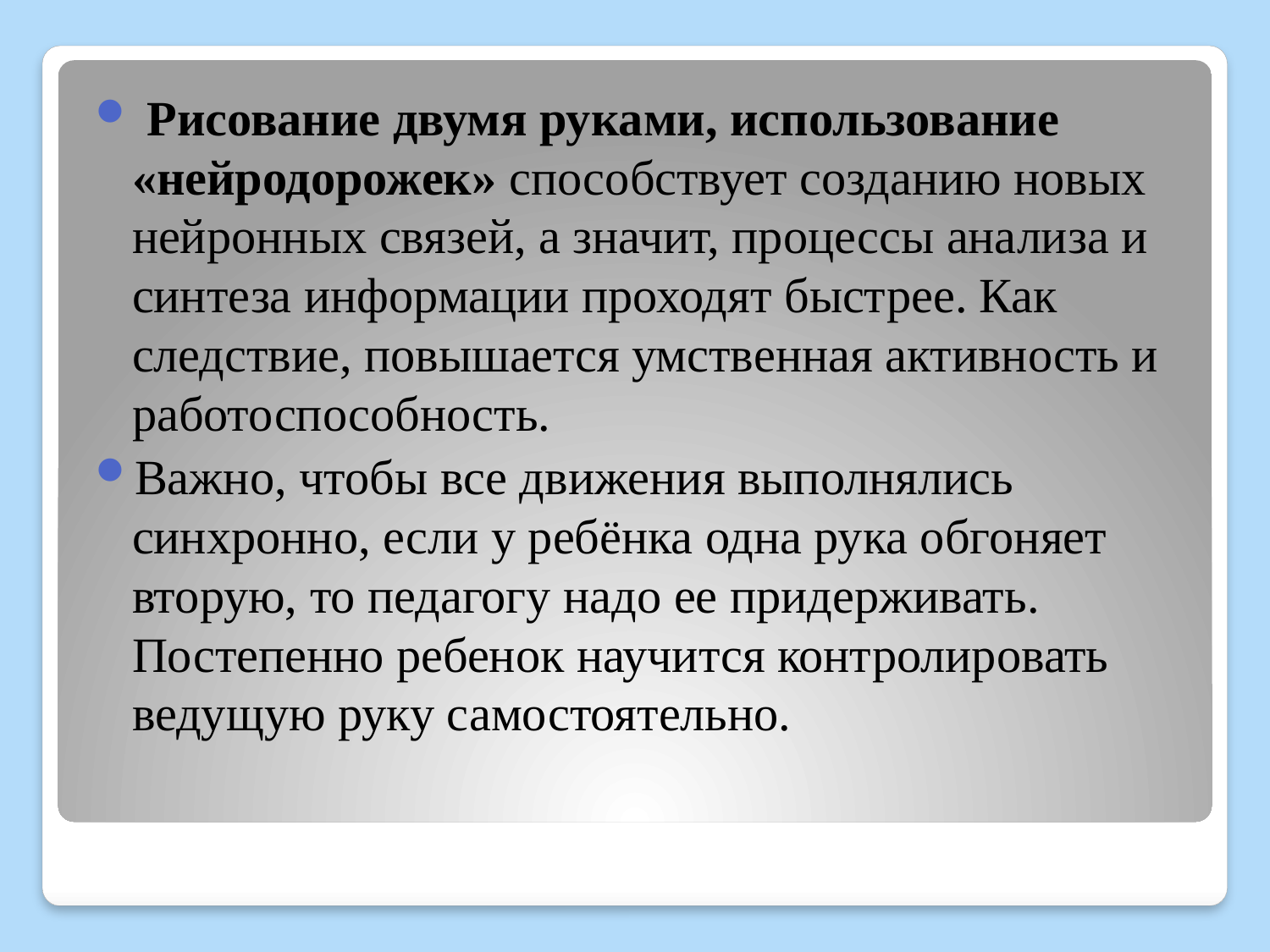

Рисование двумя руками, использование «нейродорожек» способствует созданию новых нейронных связей, а значит, процессы анализа и синтеза информации проходят быстрее. Как следствие, повышается умственная активность и работоспособность.
Важно, чтобы все движения выполнялись синхронно, если у ребёнка одна рука обгоняет вторую, то педагогу надо ее придерживать. Постепенно ребенок научится контролировать ведущую руку самостоятельно.